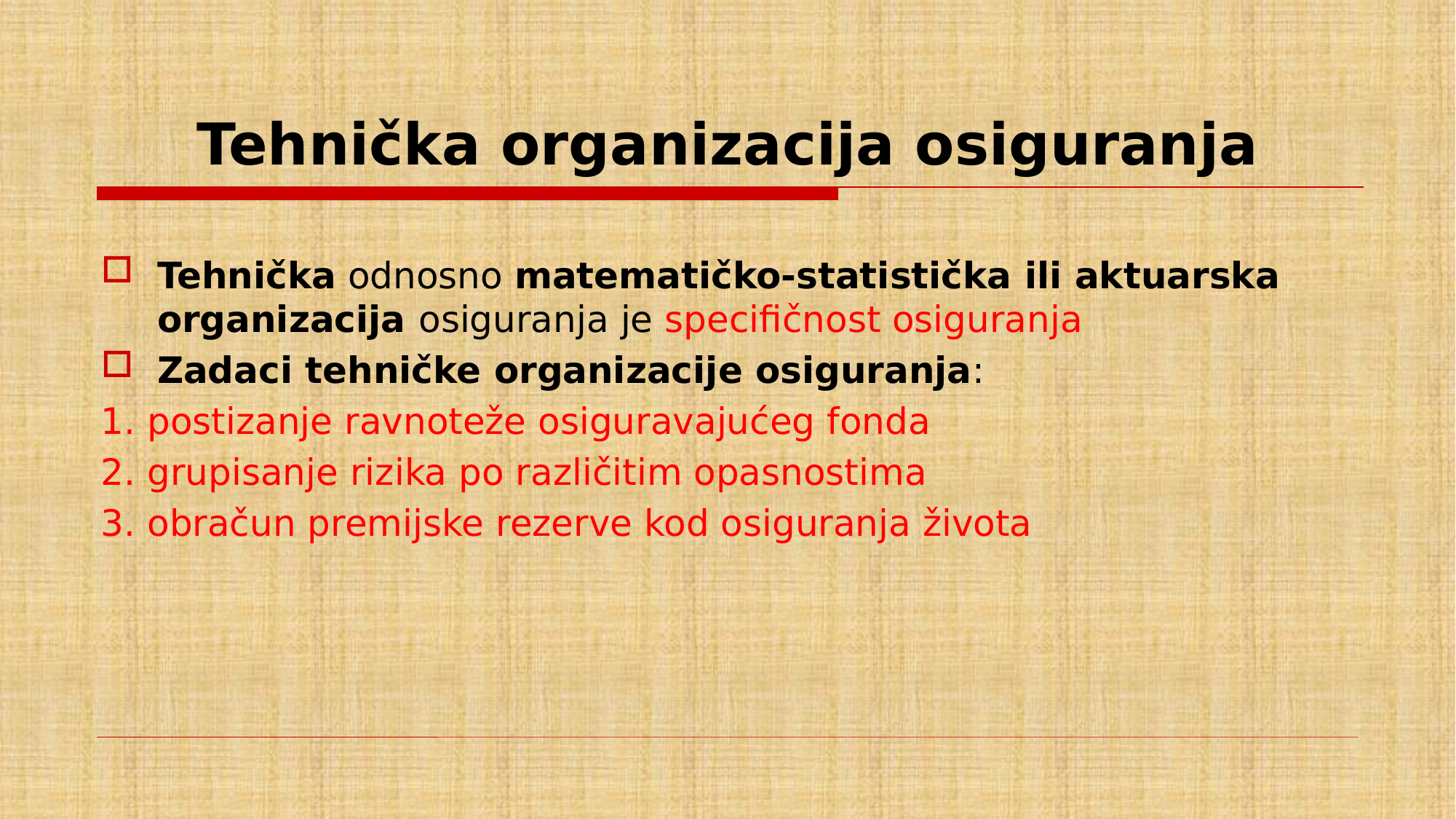

# Tehnička organizacija osiguranja
Tehnička odnosno matematičko-statistička ili aktuarska organizacija osiguranja je specifičnost osiguranja
Zadaci tehničke organizacije osiguranja:
1. postizanje ravnoteže osiguravajućeg fonda
2. grupisanje rizika po različitim opasnostima
3. obračun premijske rezerve kod osiguranja života